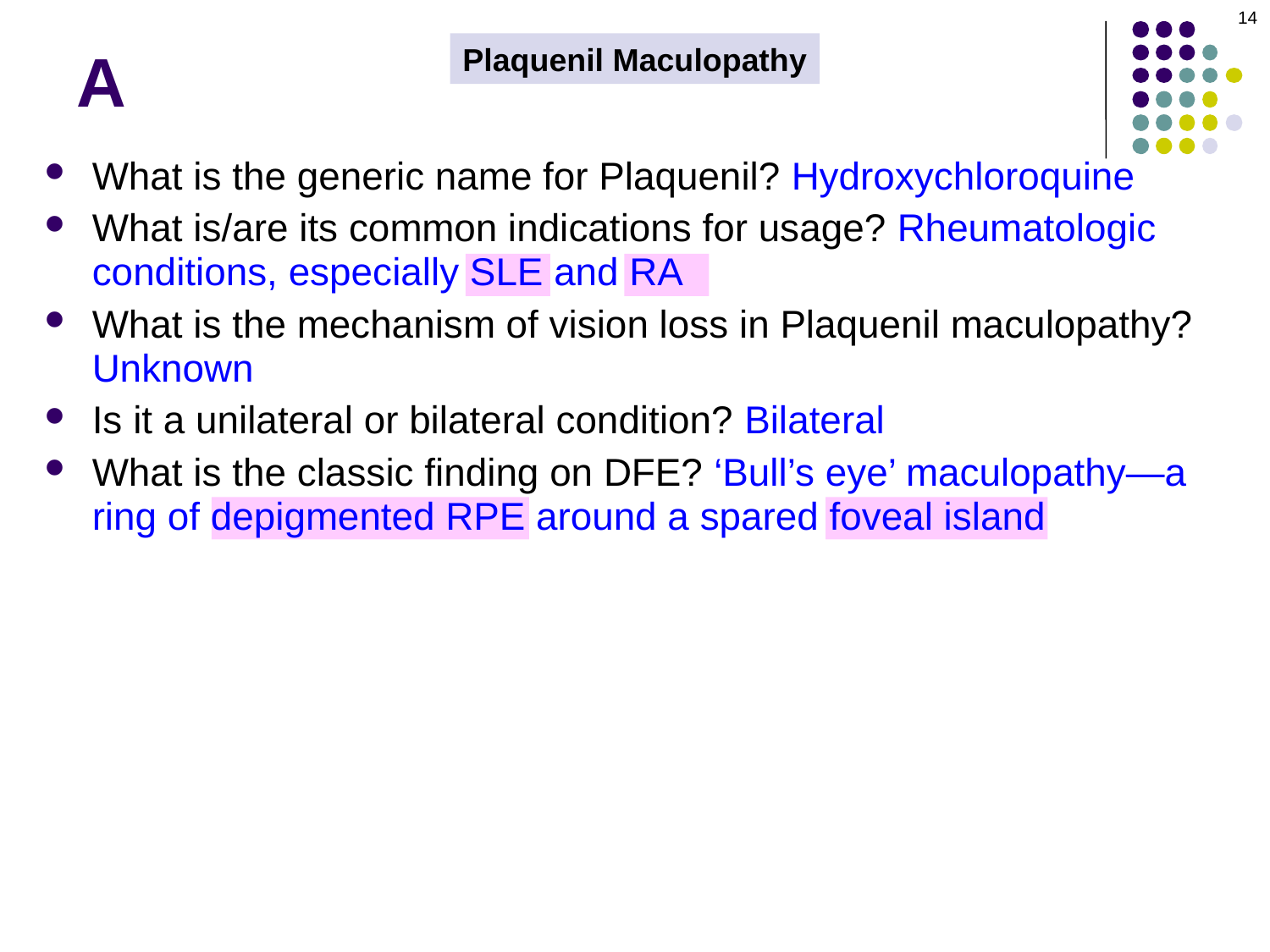

14
# A
Plaquenil Maculopathy
What is the generic name for Plaquenil? Hydroxychloroquine
What is/are its common indications for usage? Rheumatologic conditions, especially SLE and RA
What is the mechanism of vision loss in Plaquenil maculopathy? Unknown
Is it a unilateral or bilateral condition? Bilateral
What is the classic finding on DFE? ‘Bull’s eye’ maculopathy—a ring of depigmented RPE around a spared foveal island